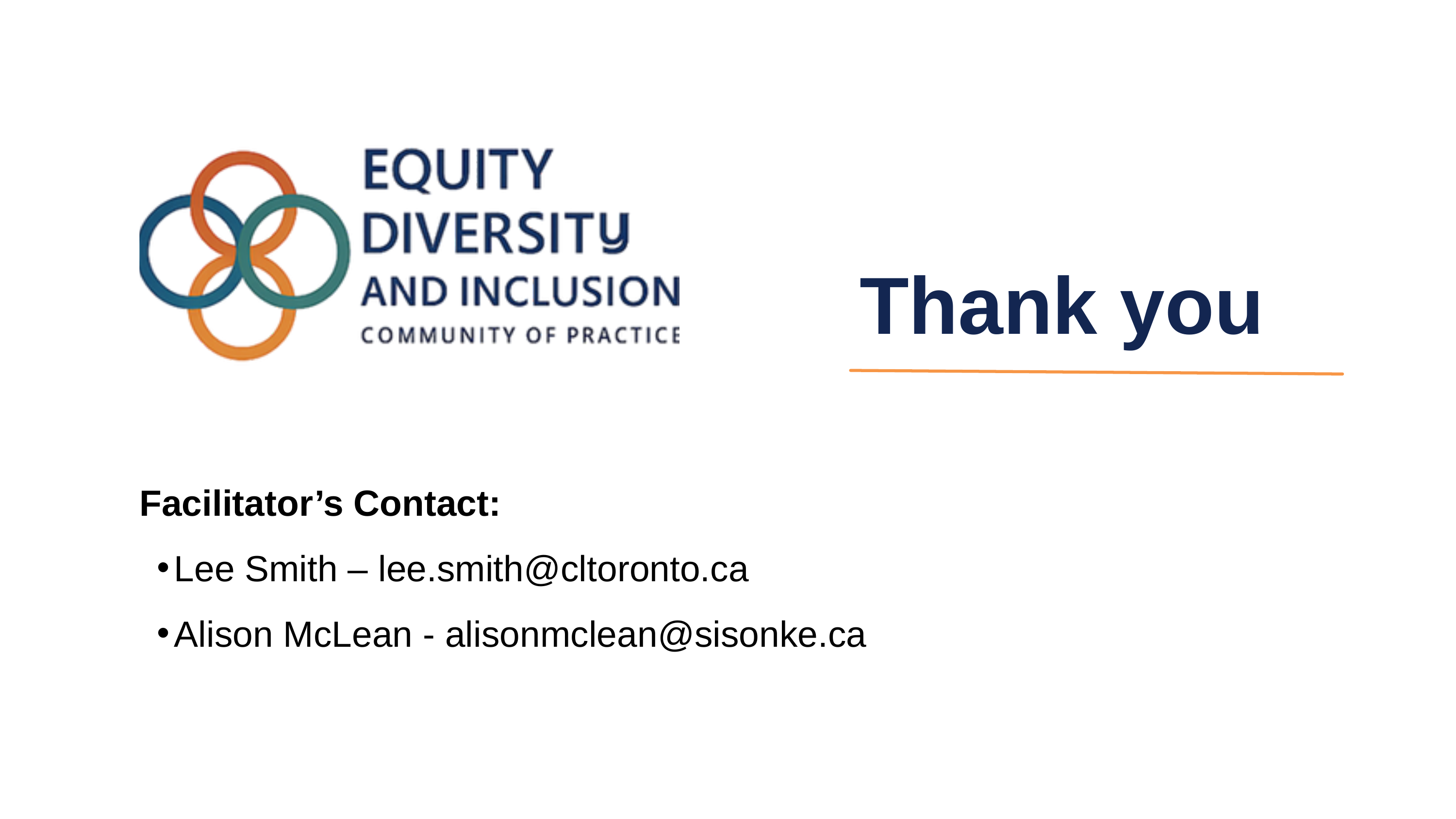

Thank you

Facilitator’s Contact:
Lee Smith – lee.smith@cltoronto.ca
Alison McLean - alisonmclean@sisonke.ca